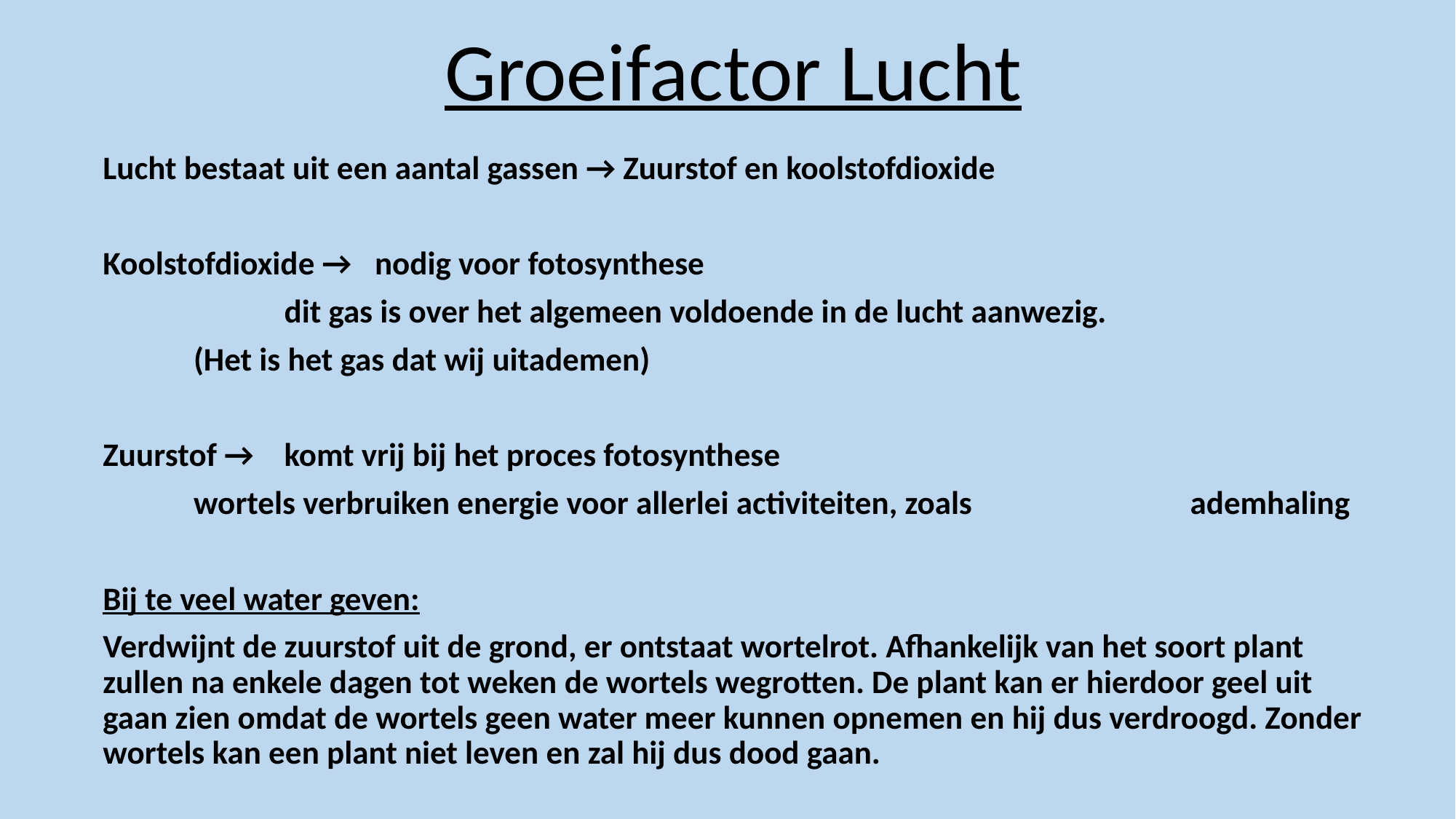

# Groeifactor Lucht
Lucht bestaat uit een aantal gassen → Zuurstof en koolstofdioxide

Koolstofdioxide → 	nodig voor fotosynthese
		       	dit gas is over het algemeen voldoende in de lucht aanwezig.
			(Het is het gas dat wij uitademen)

Zuurstof → 	komt vrij bij het proces fotosynthese
		wortels verbruiken energie voor allerlei activiteiten, zoals 		       		ademhaling

Bij te veel water geven:
Verdwijnt de zuurstof uit de grond, er ontstaat wortelrot. Afhankelijk van het soort plant zullen na enkele dagen tot weken de wortels wegrotten. De plant kan er hierdoor geel uit gaan zien omdat de wortels geen water meer kunnen opnemen en hij dus verdroogd. Zonder wortels kan een plant niet leven en zal hij dus dood gaan.